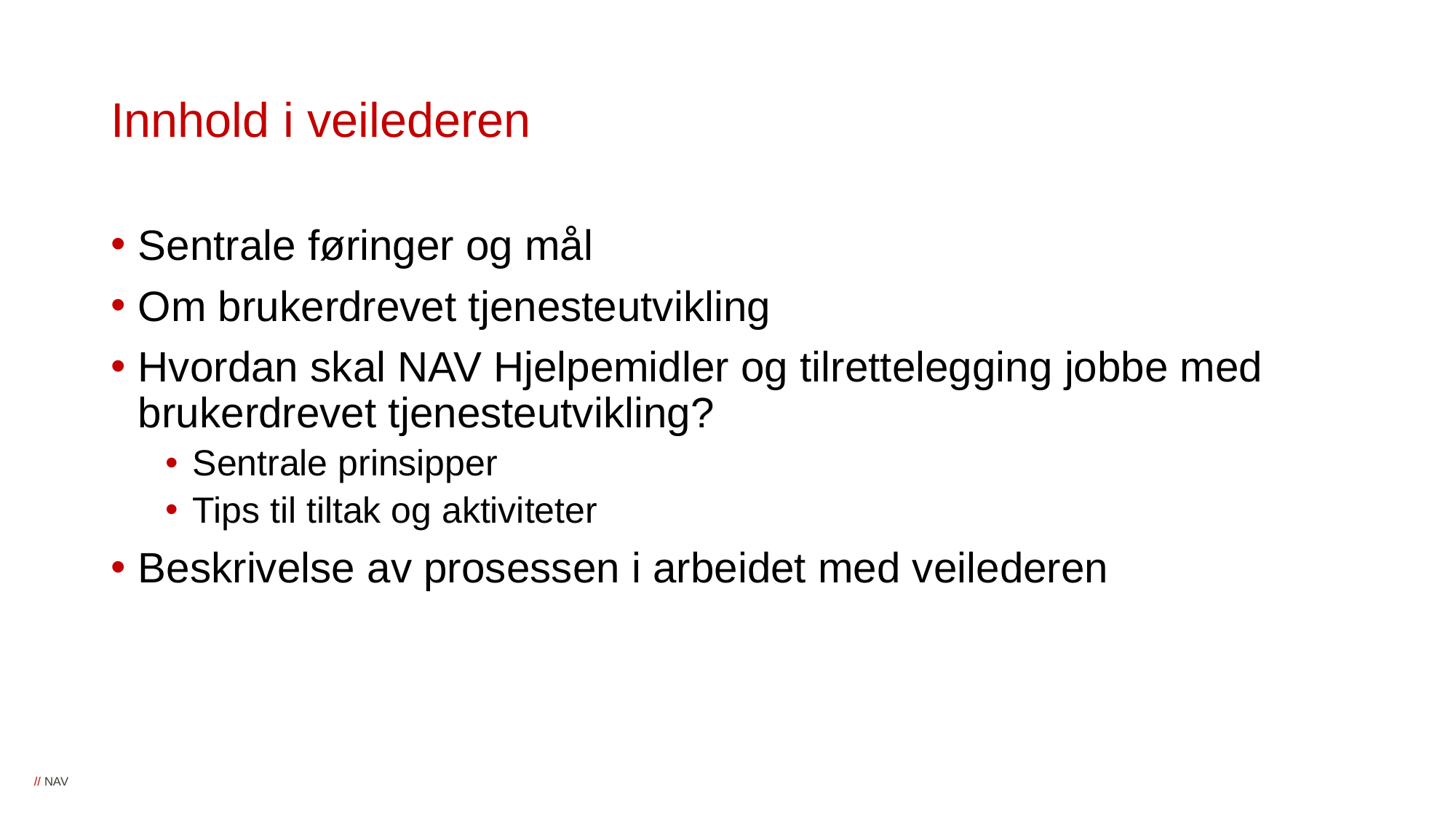

# Innhold i veilederen
Sentrale føringer og mål
Om brukerdrevet tjenesteutvikling
Hvordan skal NAV Hjelpemidler og tilrettelegging jobbe med brukerdrevet tjenesteutvikling?
Sentrale prinsipper
Tips til tiltak og aktiviteter
Beskrivelse av prosessen i arbeidet med veilederen